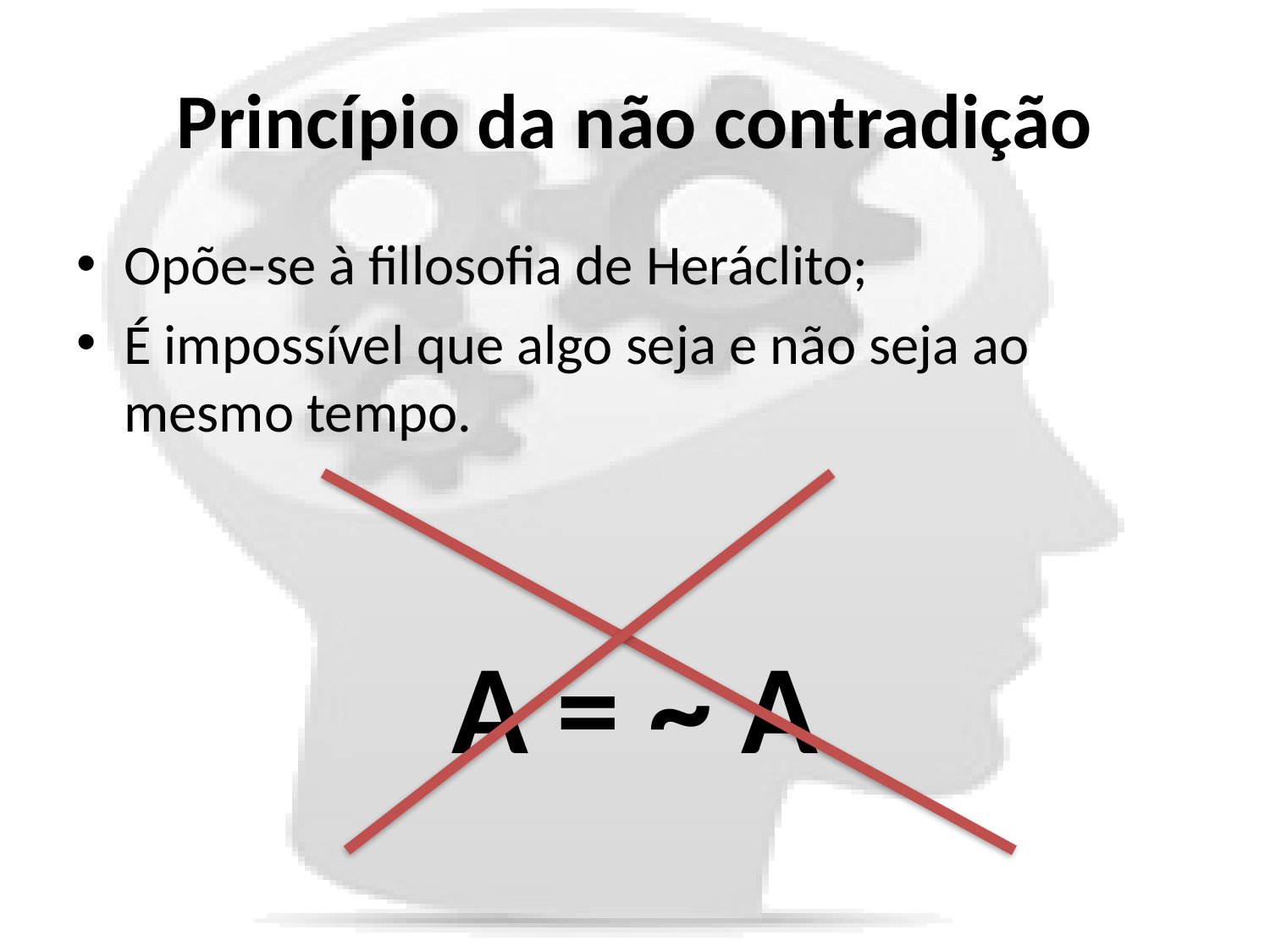

# Princípio da não contradição
Opõe-se à fillosofia de Heráclito;
É impossível que algo seja e não seja ao mesmo tempo.

A = ~ A